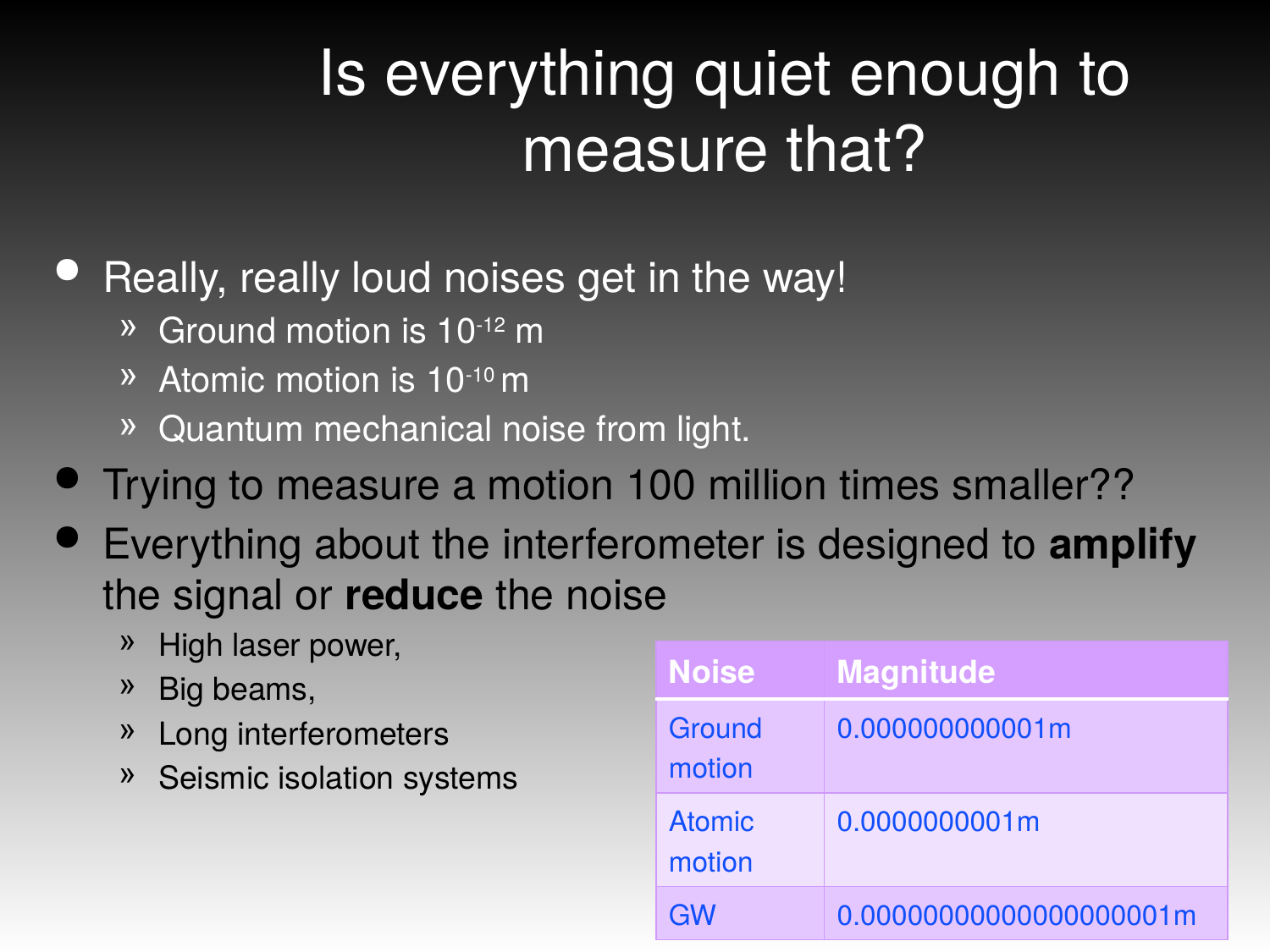

# Is everything quiet enough to measure that?
Really, really loud noises get in the way!
Ground motion is 10-12 m
Atomic motion is 10-10 m
Quantum mechanical noise from light.
Trying to measure a motion 100 million times smaller??
Everything about the interferometer is designed to amplify the signal or reduce the noise
High laser power,
Big beams,
Long interferometers
Seismic isolation systems

| Noise | Magnitude |
| --- | --- |
| Ground motion | 0.000000000001m |
| Atomic motion | 0.0000000001m |
| GW | 0.00000000000000000001m |